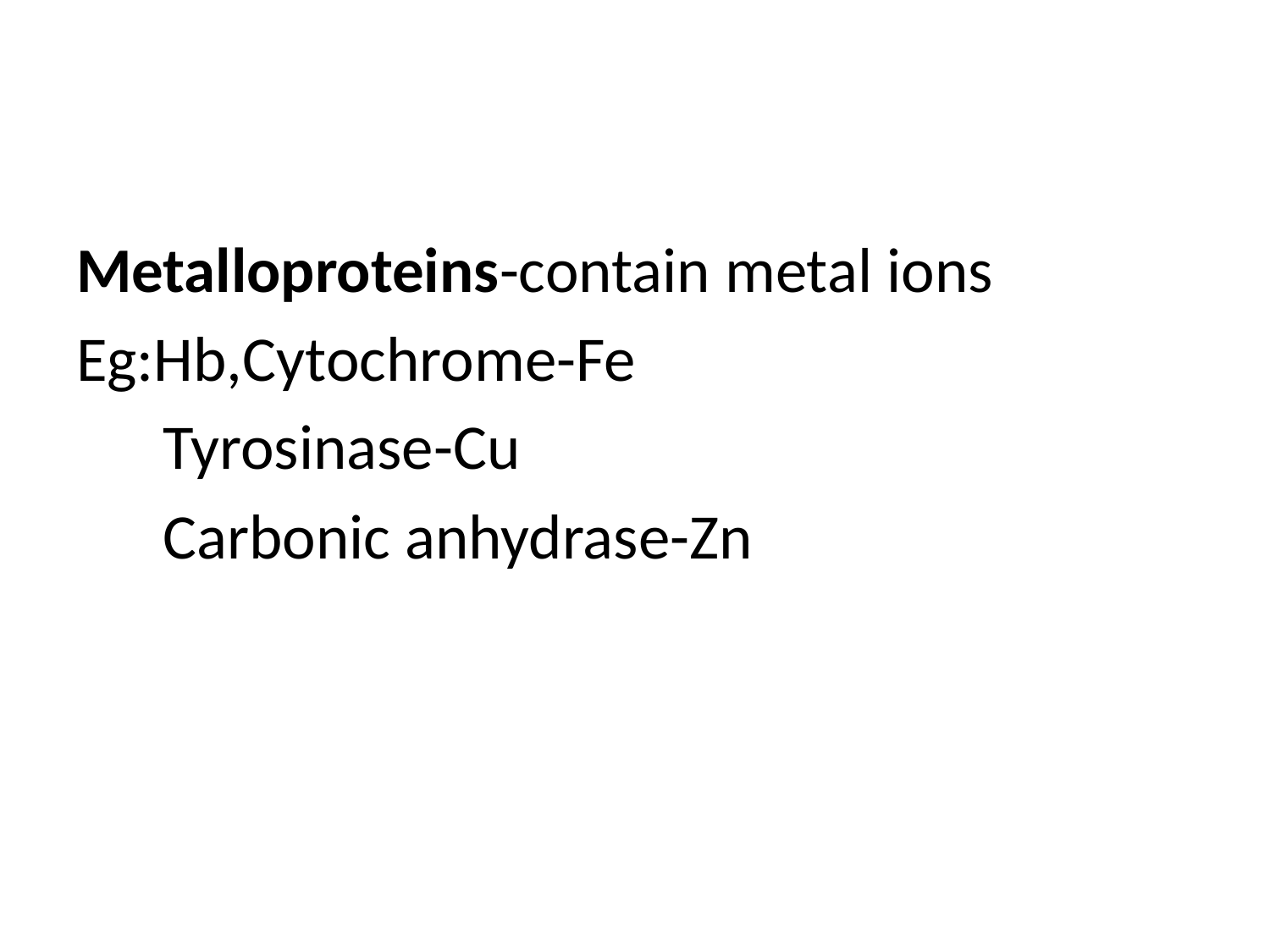

#
Metalloproteins-contain metal ions
Eg:Hb,Cytochrome-Fe
      Tyrosinase-Cu
      Carbonic anhydrase-Zn